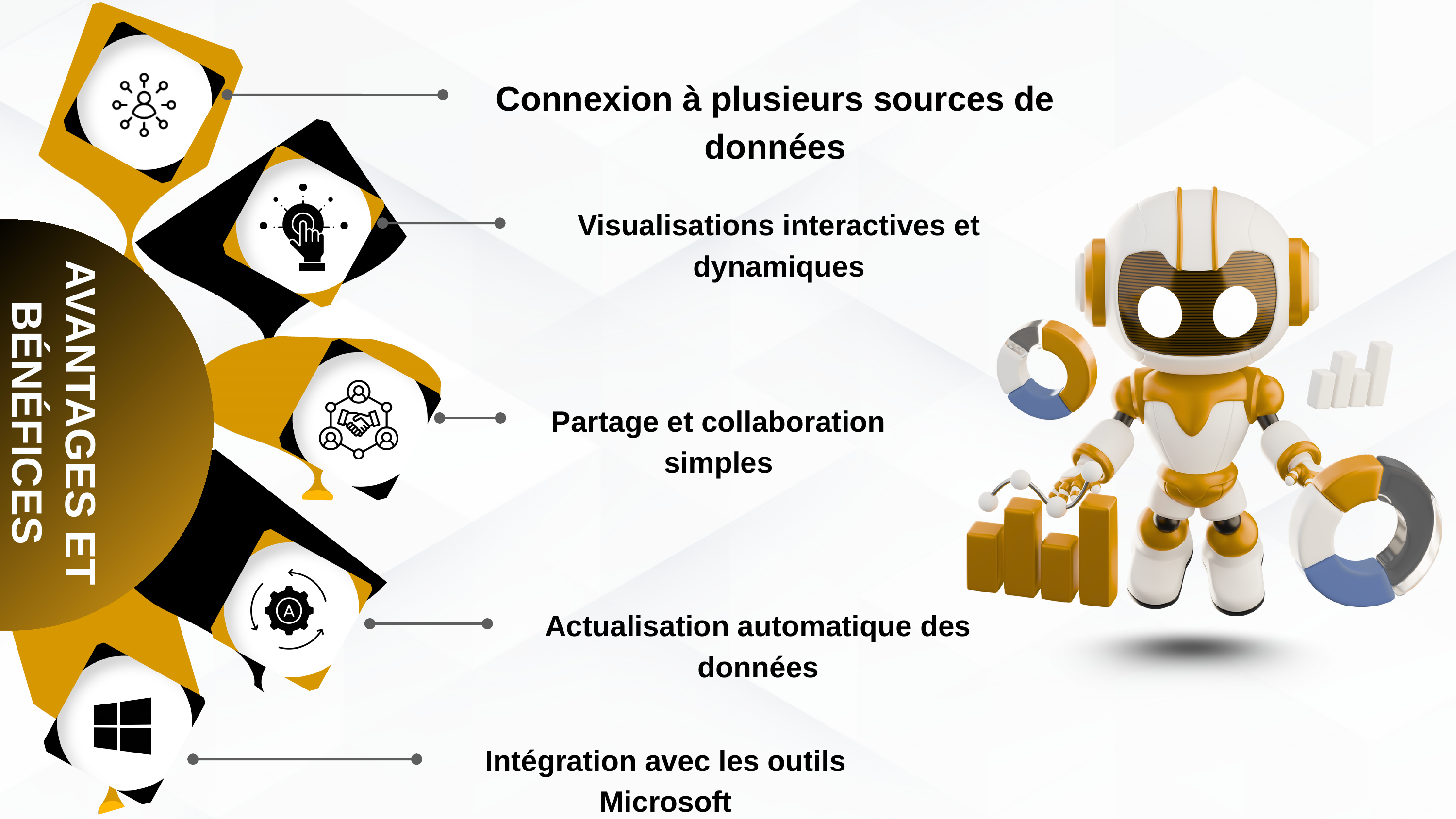

Connexion à plusieurs sources de données

Visualisations interactives et dynamiques

AVANTAGES ET BÉNÉFICES

Partage et collaboration simples

Actualisation automatique des données

Intégration avec les outils Microsoft